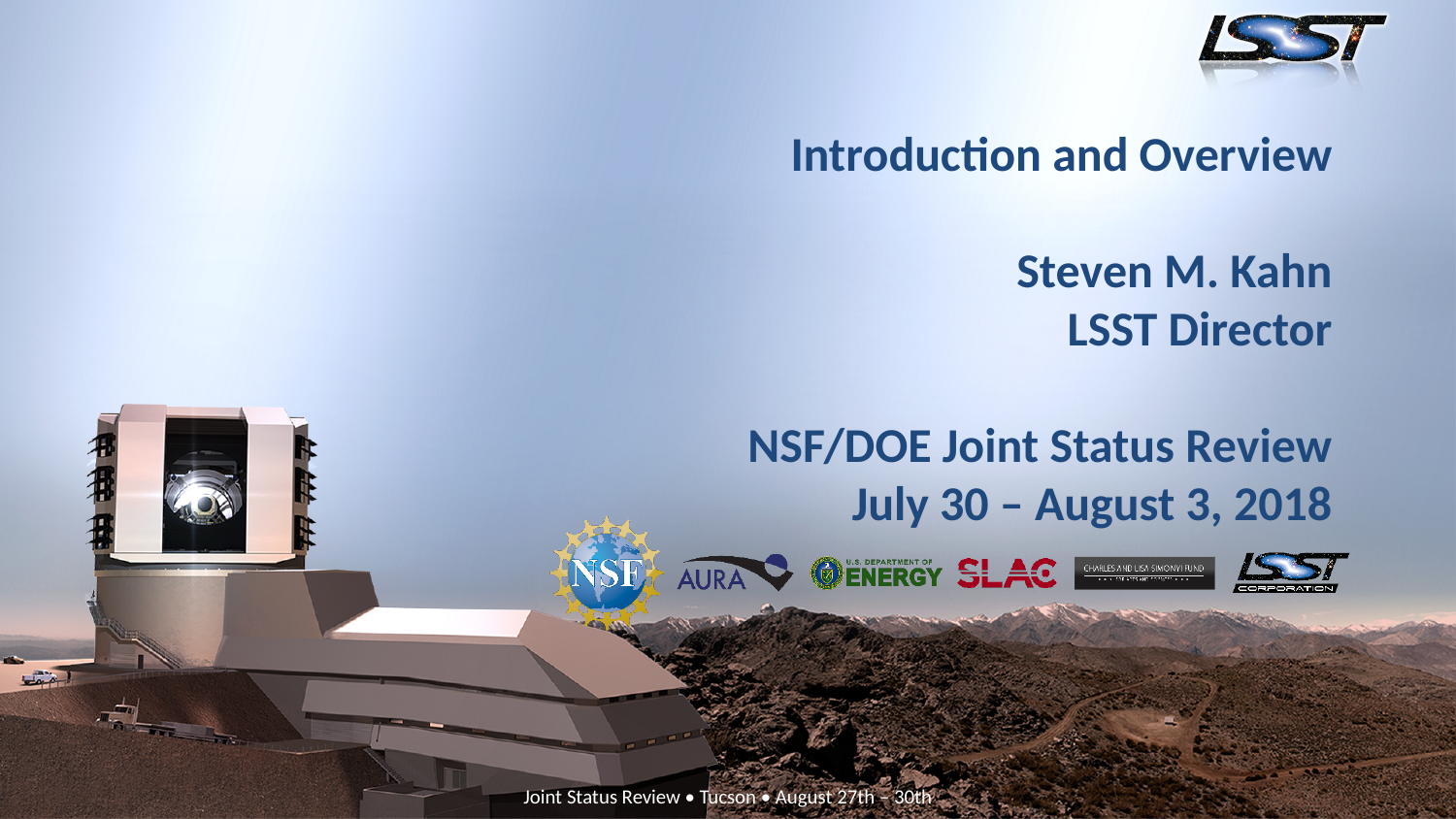

# Introduction and Overview Steven M. Kahn LSST Director NSF/DOE Joint Status Review July 30 – August 3, 2018